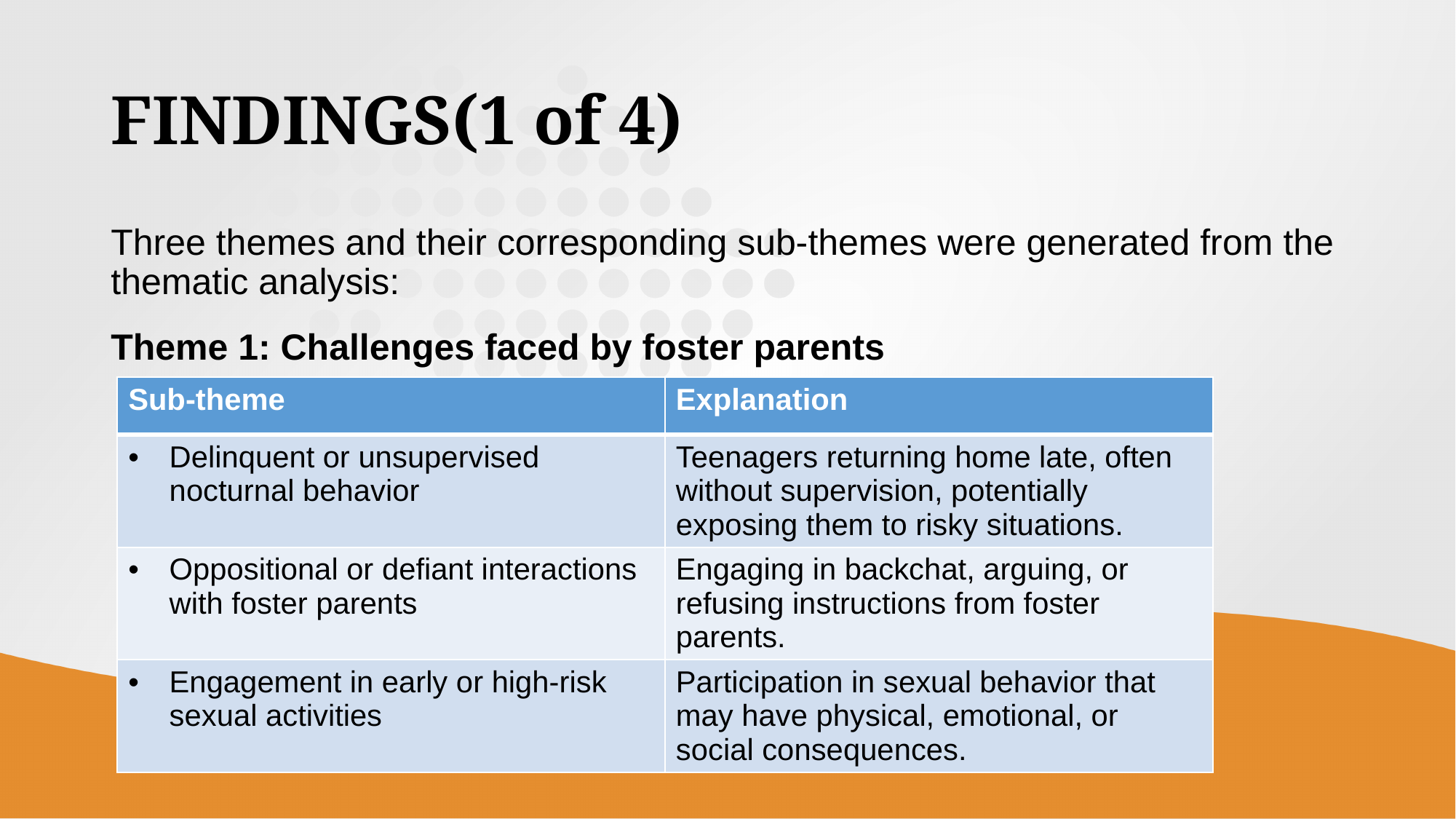

# FINDINGS(1 of 4)
Three themes and their corresponding sub-themes were generated from the thematic analysis:
Theme 1: Challenges faced by foster parents

| Sub-theme | Explanation |
| --- | --- |
| Delinquent or unsupervised nocturnal behavior | Teenagers returning home late, often without supervision, potentially exposing them to risky situations. |
| Oppositional or defiant interactions with foster parents | Engaging in backchat, arguing, or refusing instructions from foster parents. |
| Engagement in early or high-risk sexual activities | Participation in sexual behavior that may have physical, emotional, or social consequences. |